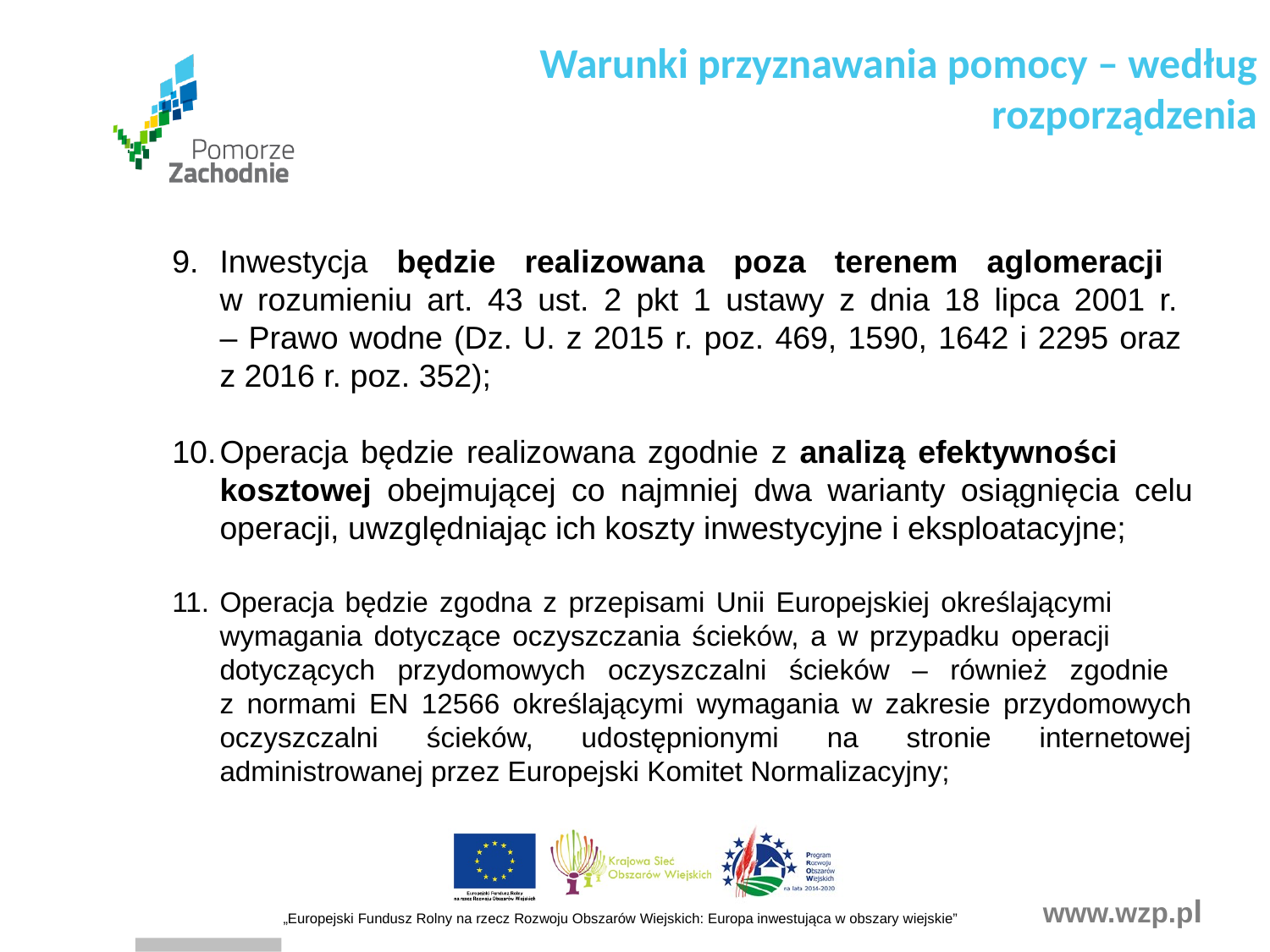

Warunki przyznawania pomocy – według rozporządzenia

Inwestycja będzie realizowana poza terenem aglomeracji
w rozumieniu art. 43 ust. 2 pkt 1 ustawy z dnia 18 lipca 2001 r.
– Prawo wodne (Dz. U. z 2015 r. poz. 469, 1590, 1642 i 2295 oraz
z 2016 r. poz. 352);

Operacja będzie realizowana zgodnie z analizą efektywności       kosztowej obejmującej co najmniej dwa warianty osiągnięcia celu operacji, uwzględniając ich koszty inwestycyjne i eksploatacyjne;

Operacja będzie zgodna z przepisami Unii Europejskiej określającymi        wymagania dotyczące oczyszczania ścieków, a w przypadku operacji        dotyczących przydomowych oczyszczalni ścieków – również zgodnie
z normami EN 12566 określającymi wymagania w zakresie przydomowych oczyszczalni ścieków, udostępnionymi na stronie internetowej administrowanej przez Europejski Komitet Normalizacyjny;